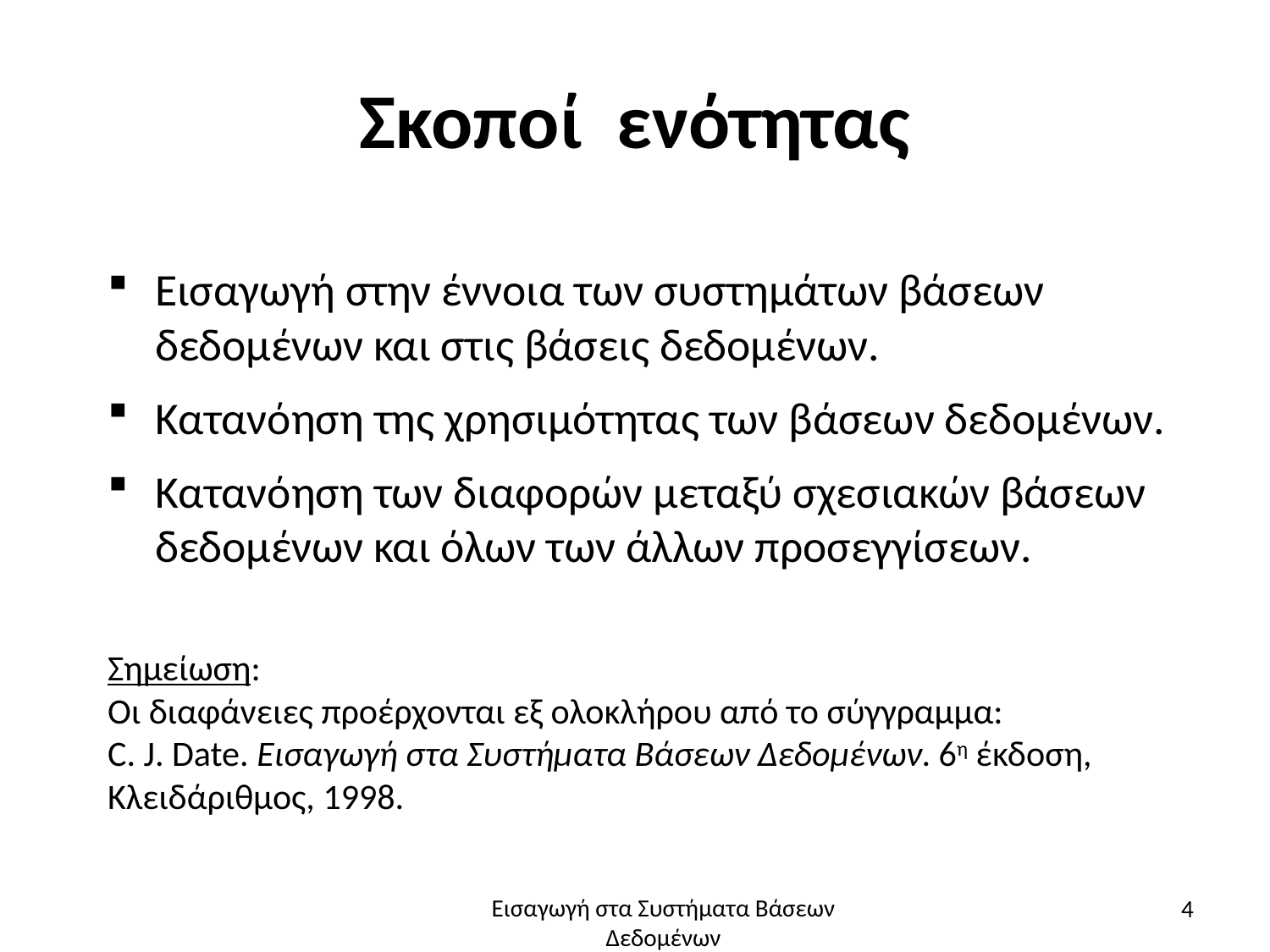

# Σκοποί  ενότητας
Εισαγωγή στην έννοια των συστημάτων βάσεων δεδομένων και στις βάσεις δεδομένων.
Κατανόηση της χρησιμότητας των βάσεων δεδομένων.
Κατανόηση των διαφορών μεταξύ σχεσιακών βάσεων δεδομένων και όλων των άλλων προσεγγίσεων.

Σημείωση:
Οι διαφάνειες προέρχονται εξ ολοκλήρου από το σύγγραμμα:
C. J. Date. Εισαγωγή στα Συστήματα Βάσεων Δεδομένων. 6η έκδοση, Κλειδάριθμος, 1998.

4
Εισαγωγή στα Συστήματα Βάσεων Δεδομένων